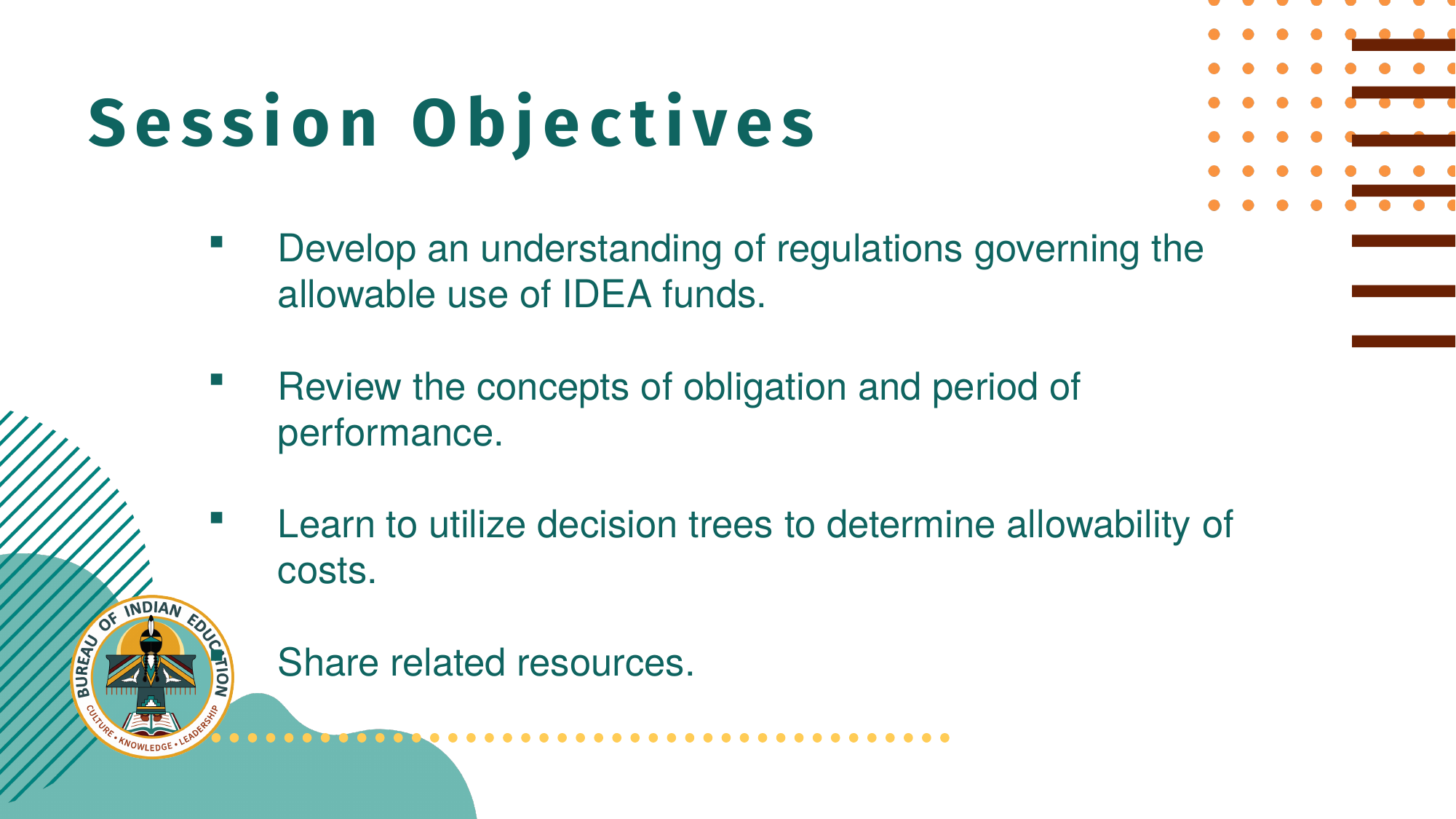

# Session Objectives
Develop an understanding of regulations governing the allowable use of IDEA funds.

Review the concepts of obligation and period of performance.

Learn to utilize decision trees to determine allowability of costs.

Share related resources.